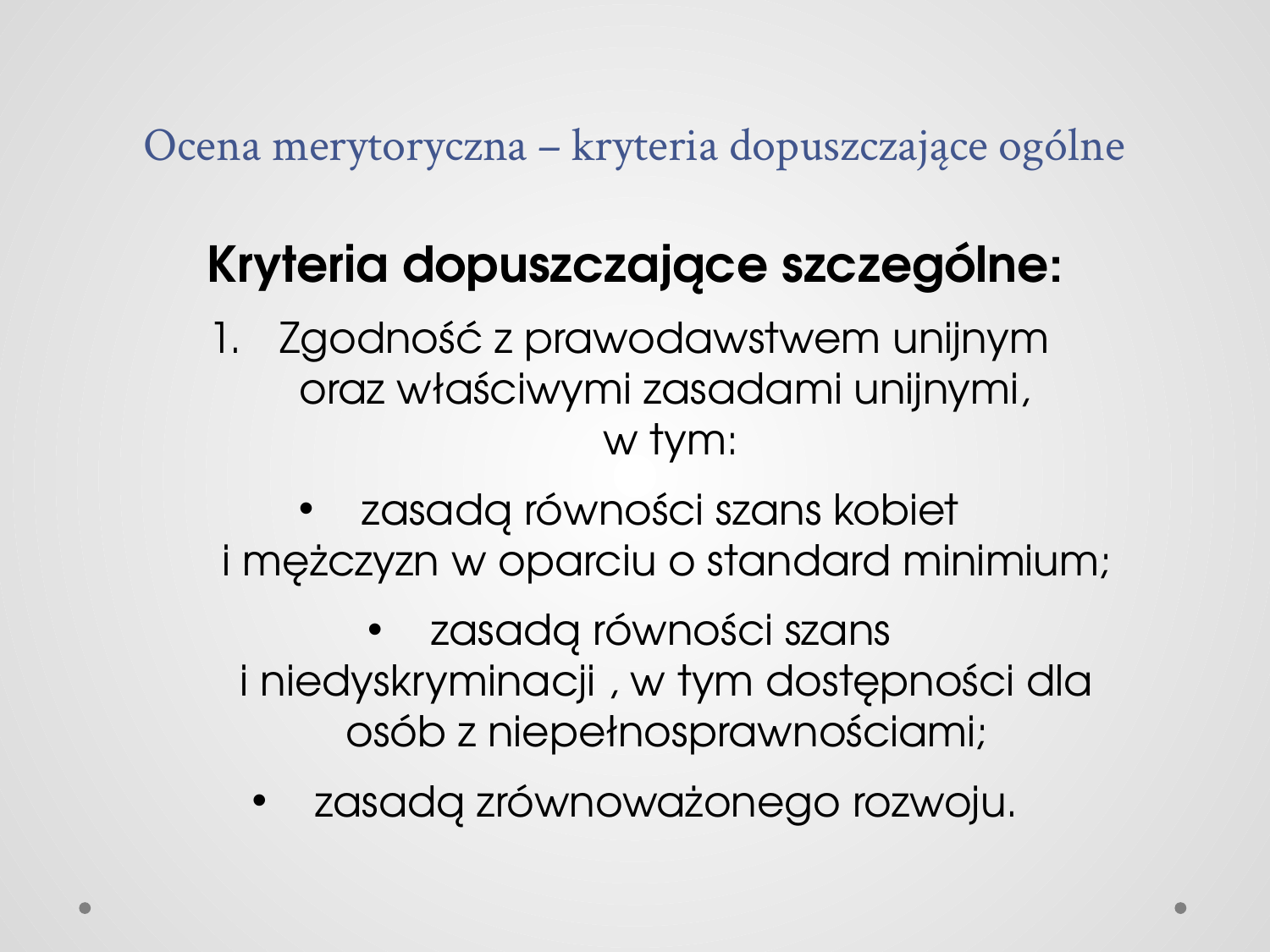

# Ocena merytoryczna – kryteria dopuszczające ogólne

Kryteria dopuszczające szczególne:
Zgodność z prawodawstwem unijnym
oraz właściwymi zasadami unijnymi,
w tym:
zasadą równości szans kobiet
i mężczyzn w oparciu o standard minimium;
zasadą równości szans
i niedyskryminacji , w tym dostępności dla osób z niepełnosprawnościami;
zasadą zrównoważonego rozwoju.